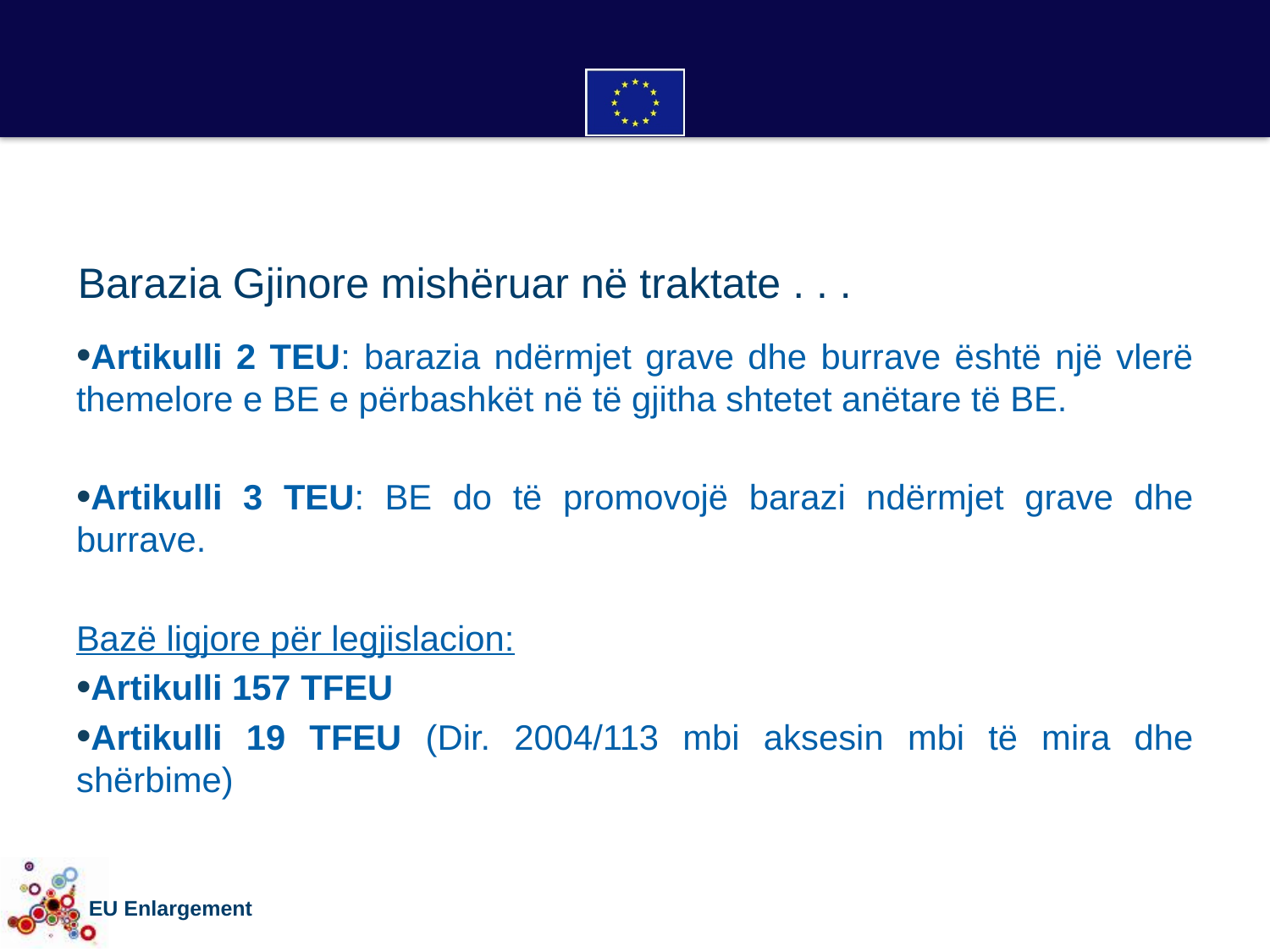

# Barazia Gjinore mishëruar në traktate . . .
Artikulli 2 TEU: barazia ndërmjet grave dhe burrave është një vlerë themelore e BE e përbashkët në të gjitha shtetet anëtare të BE.

Artikulli 3 TEU: BE do të promovojë barazi ndërmjet grave dhe burrave.

Bazë ligjore për legjislacion:
Artikulli 157 TFEU
Artikulli 19 TFEU (Dir. 2004/113 mbi aksesin mbi të mira dhe shërbime)